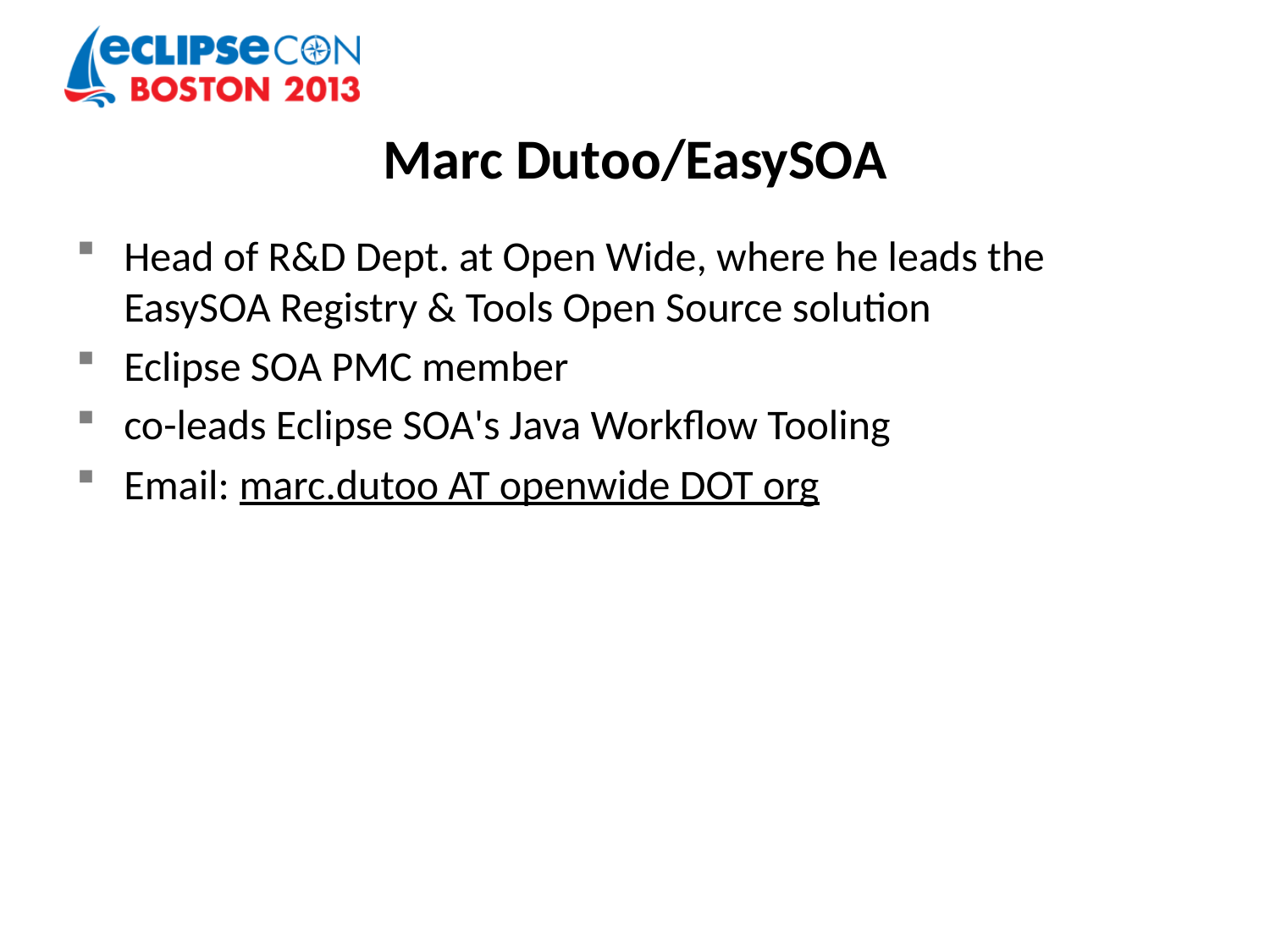

# Marc Dutoo/EasySOA
Head of R&D Dept. at Open Wide, where he leads the EasySOA Registry & Tools Open Source solution
Eclipse SOA PMC member
co-leads Eclipse SOA's Java Workflow Tooling
Email: marc.dutoo AT openwide DOT org